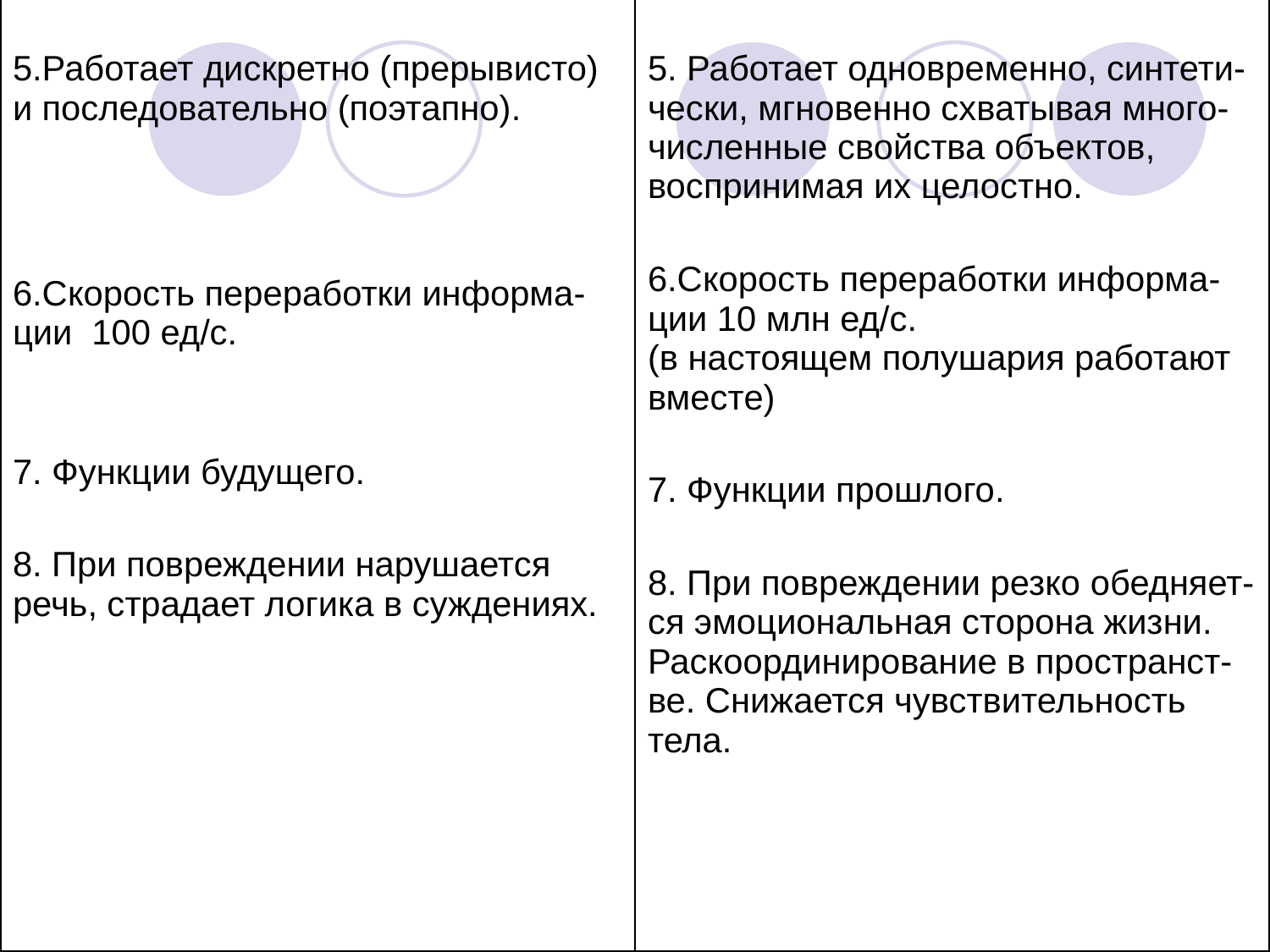

| 5.Работает дискретно (прерывисто) и последовательно (поэтапно). 6.Скорость переработки информа-ции 100 ед/с. 7. Функции будущего. 8. При повреждении нарушается речь, страдает логика в суждениях. | 5. Работает одновременно, синтети-чески, мгновенно схватывая много-численные свойства объектов, воспринимая их целостно. 6.Скорость переработки информа-ции 10 млн ед/с. (в настоящем полушария работают вместе) 7. Функции прошлого. 8. При повреждении резко обедняет-ся эмоциональная сторона жизни. Раскоординирование в пространст-ве. Снижается чувствительность тела. |
| --- | --- |